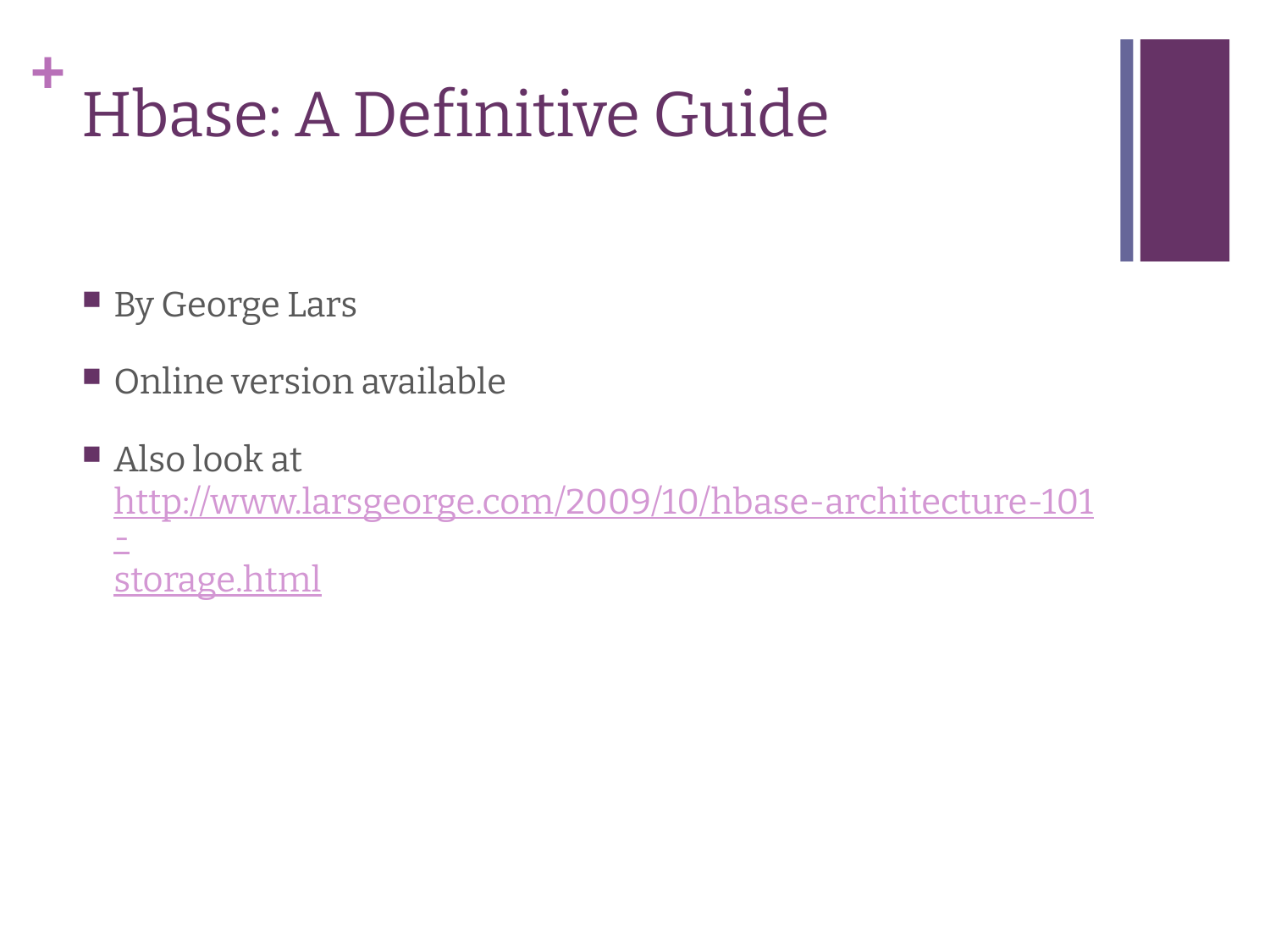

# Hbase: A Definitive Guide
By George Lars
Online version available
Also look at http://www.larsgeorge.com/2009/10/hbase-architecture-101-storage.html